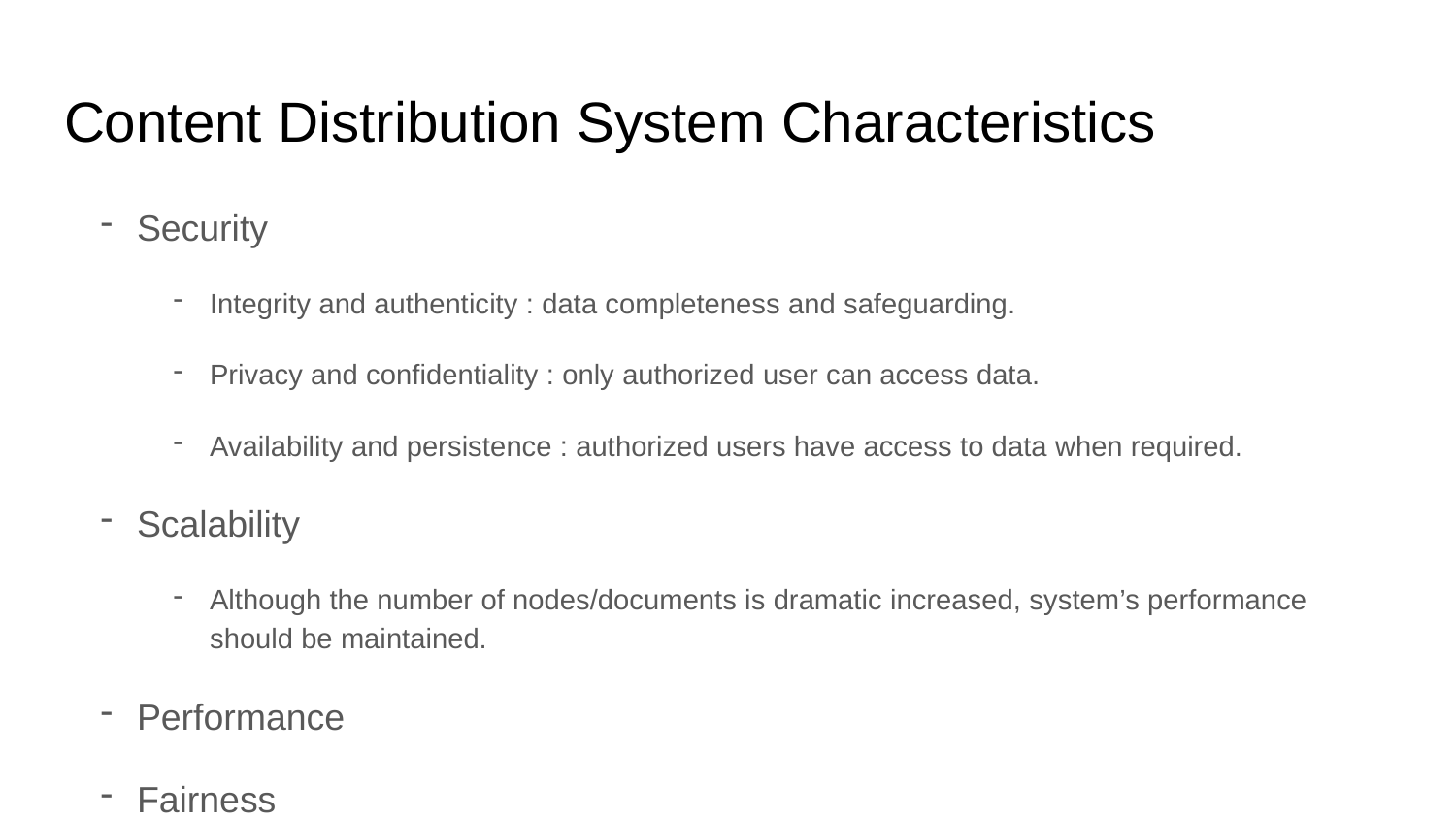

# Content Distribution System Characteristics
Security
Integrity and authenticity : data completeness and safeguarding.
Privacy and confidentiality : only authorized user can access data.
Availability and persistence : authorized users have access to data when required.
Scalability
Although the number of nodes/documents is dramatic increased, system’s performance should be maintained.
Performance
Fairness
Resource management : management of editing, removal, storage space, metadata operation.